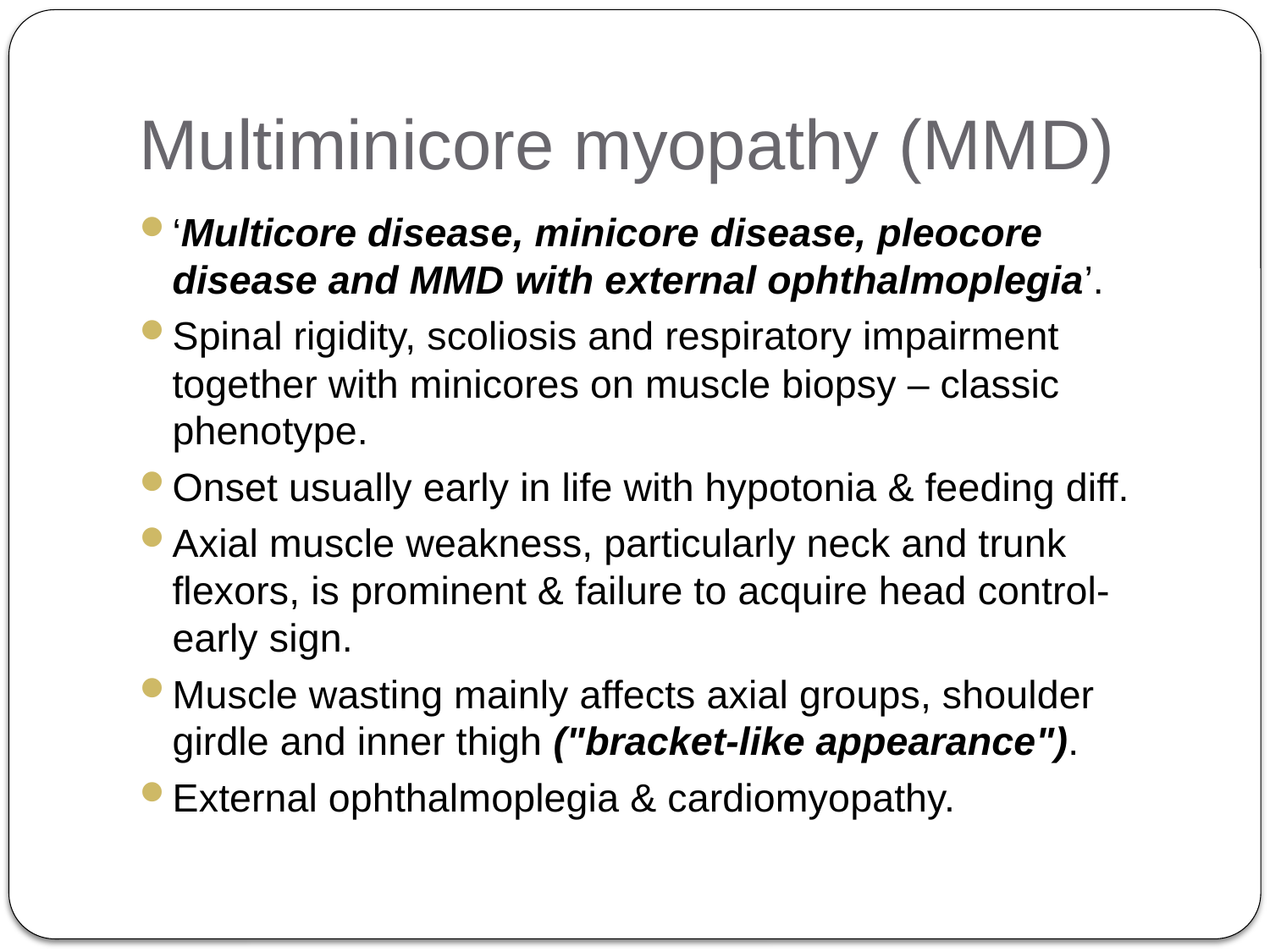

# Multiminicore myopathy (MMD)
‘Multicore disease, minicore disease, pleocore disease and MMD with external ophthalmoplegia’.
Spinal rigidity, scoliosis and respiratory impairment together with minicores on muscle biopsy – classic phenotype.
Onset usually early in life with hypotonia & feeding diff.
Axial muscle weakness, particularly neck and trunk flexors, is prominent & failure to acquire head control- early sign.
Muscle wasting mainly affects axial groups, shoulder girdle and inner thigh ("bracket-like appearance").
External ophthalmoplegia & cardiomyopathy.